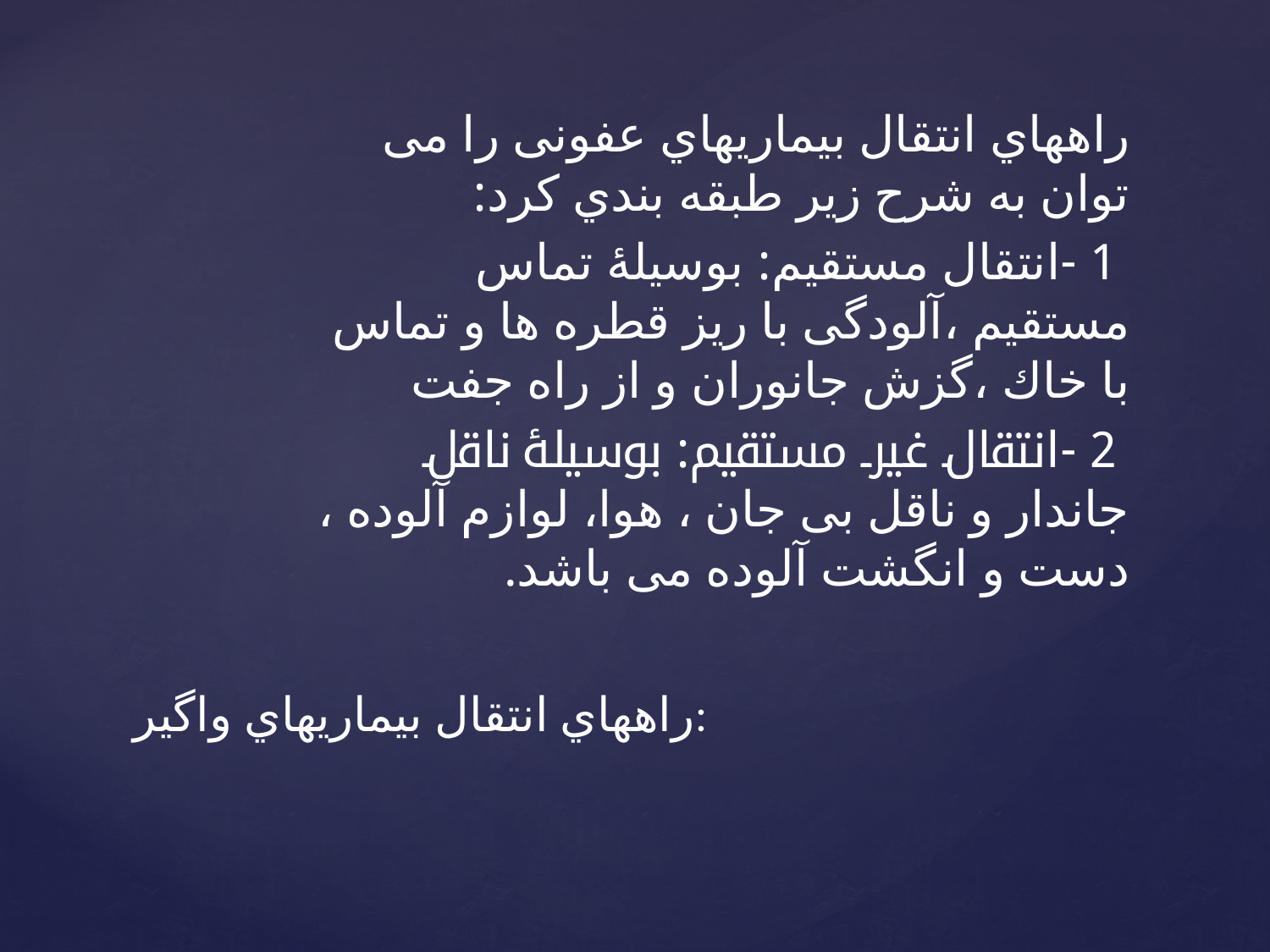

راههاي انتقال بیماریهاي عفونی را می توان به شرح زیر طبقه بندي کرد:
 1 -انتقال مستقیم: بوسیلۀ تماس مستقیم ،آلودگی با ریز قطره ها و تماس با خاك ،گزش جانوران و از راه جفت
 2 -انتقال غیر مستقیم: بوسیلۀ ناقل جاندار و ناقل بی جان ، هوا، لوازم آلوده ، دست و انگشت آلوده می باشد.
# راههاي انتقال بیماریهاي واگیر: